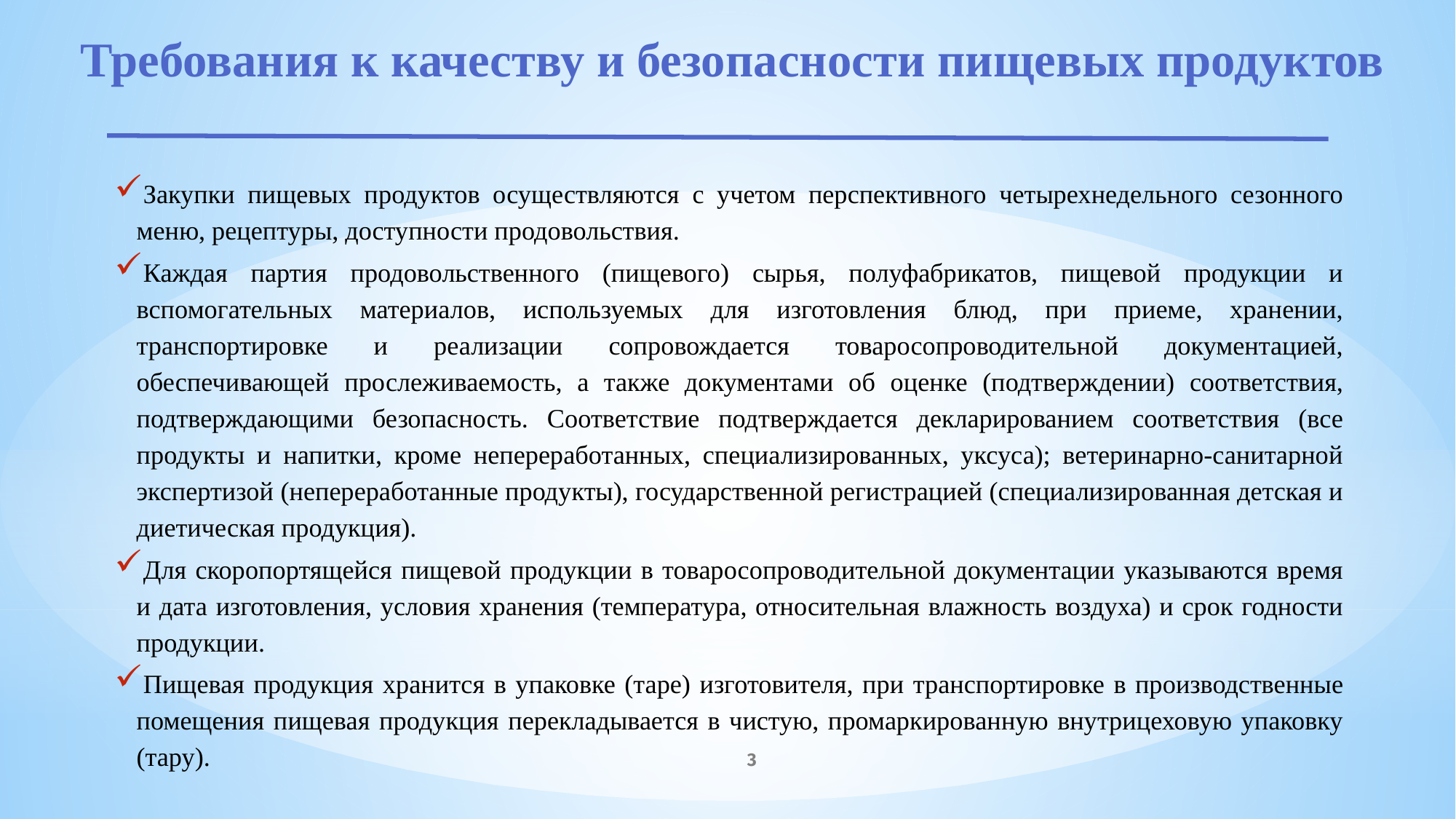

# Требования к качеству и безопасности пищевых продуктов
Закупки пищевых продуктов осуществляются с учетом перспективного четырехнедельного сезонного меню, рецептуры, доступности продовольствия.
Каждая партия продовольственного (пищевого) сырья, полуфабрикатов, пищевой продукции и вспомогательных материалов, используемых для изготовления блюд, при приеме, хранении, транспортировке и реализации сопровождается товаросопроводительной документацией, обеспечивающей прослеживаемость, а также документами об оценке (подтверждении) соответствия, подтверждающими безопасность. Соответствие подтверждается декларированием соответствия (все продукты и напитки, кроме непереработанных, специализированных, уксуса); ветеринарно-санитарной экспертизой (непереработанные продукты), государственной регистрацией (специализированная детская и диетическая продукция).
Для скоропортящейся пищевой продукции в товаросопроводительной документации указываются время и дата изготовления, условия хранения (температура, относительная влажность воздуха) и срок годности продукции.
Пищевая продукция хранится в упаковке (таре) изготовителя, при транспортировке в производственные помещения пищевая продукция перекладывается в чистую, промаркированную внутрицеховую упаковку (тару).

3